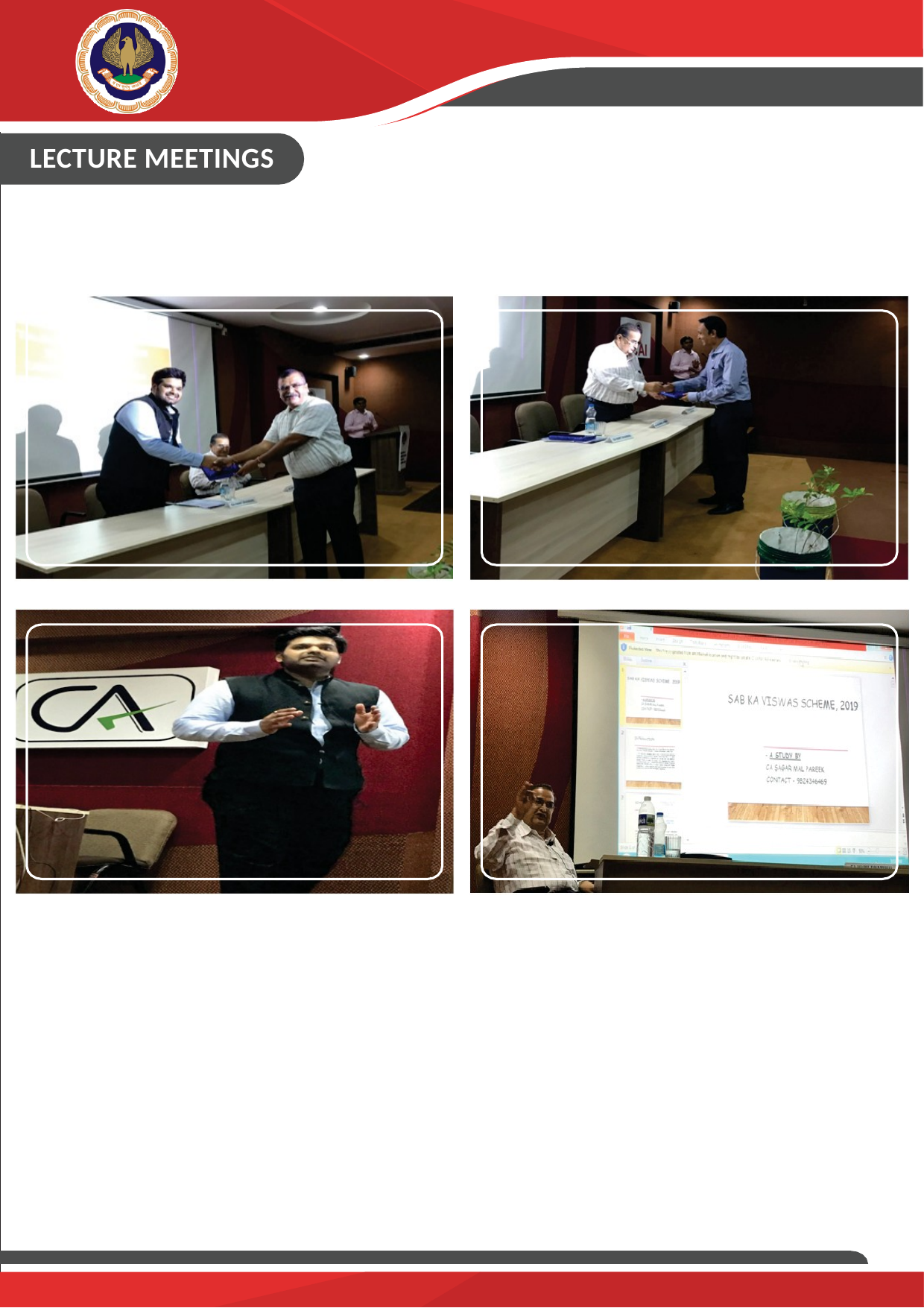

BHARUCH BRANCH OF WIRC OF ICAI BHARUCH
ACTIVITY REPORT-2019
13. SEMINAR ON TAX AUDIT REPORT &  SAB KA VISHWAS : CA HARDIK DHARIWAL
( LEGACY DISPUTE RESOLUTION SCHEME, 2019)	: CA S M PAREEK
DATE :14TH SEPTEMBER 2019  CPE : 3 HOURS
NO . O PARTICIPANTS : 22

LECTURE MEETINGS